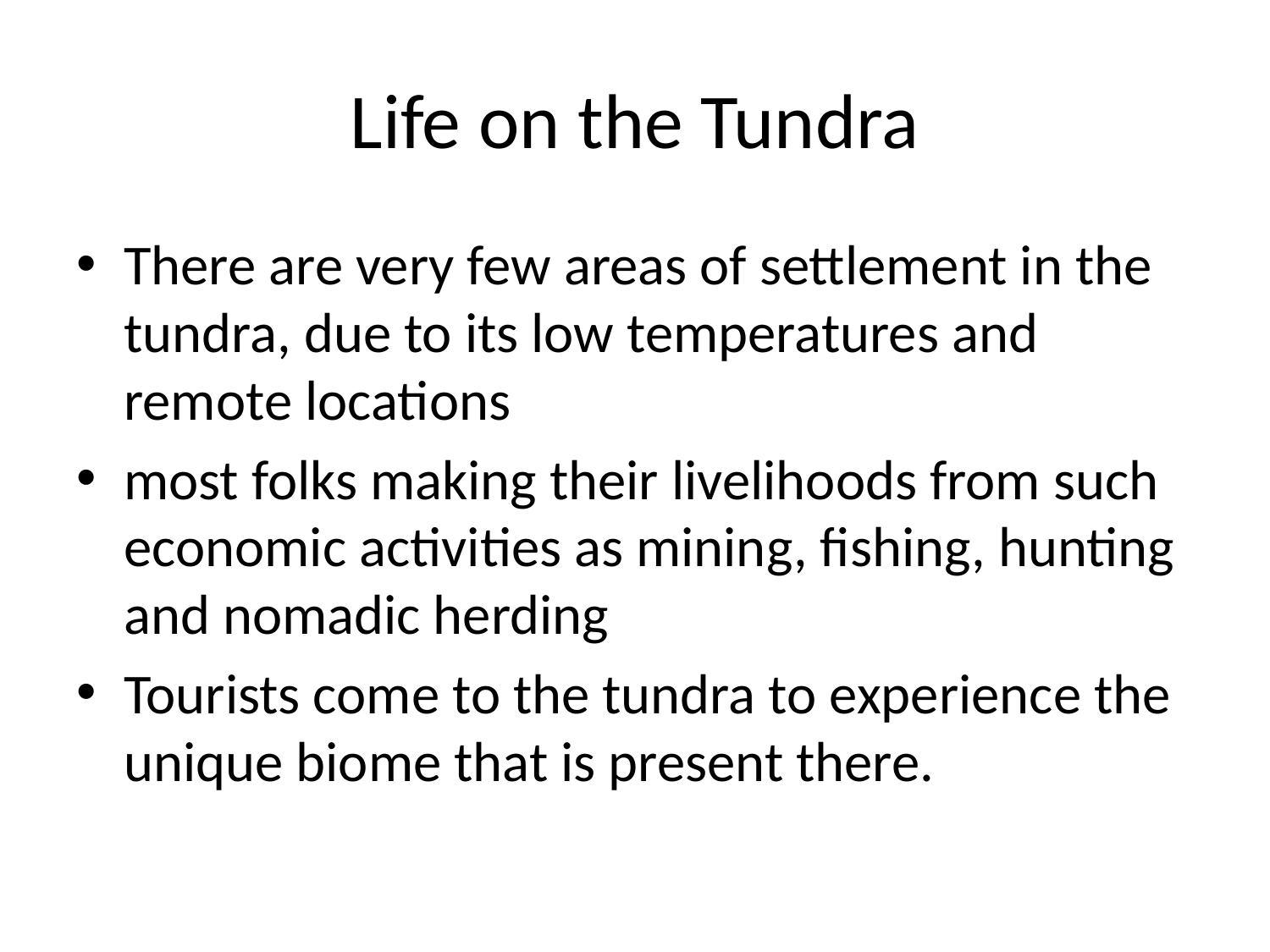

# Life on the Tundra
There are very few areas of settlement in the tundra, due to its low temperatures and remote locations
most folks making their livelihoods from such economic activities as mining, fishing, hunting and nomadic herding
Tourists come to the tundra to experience the unique biome that is present there.